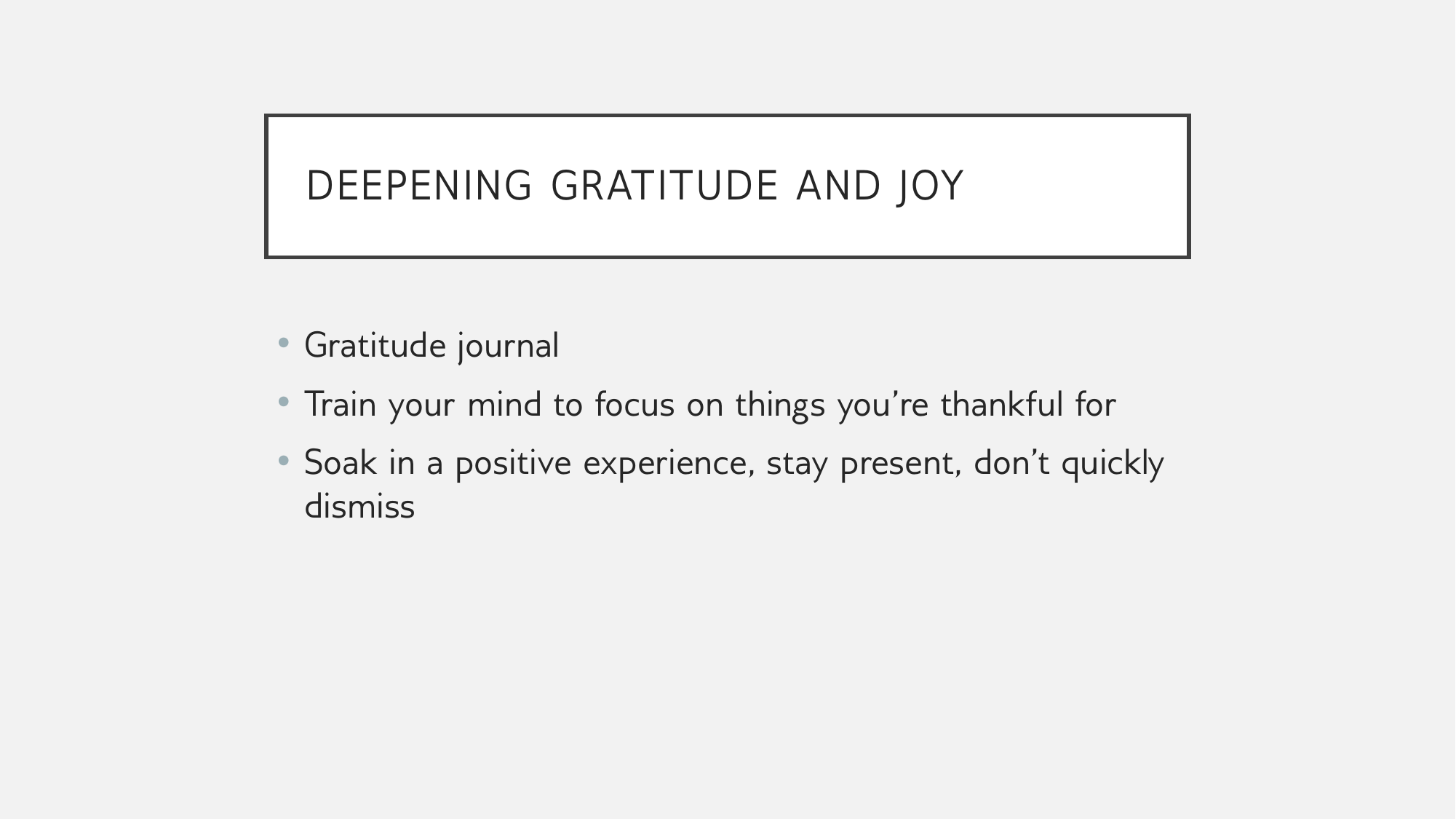

# Deepening gratitude and Joy
Gratitude journal
Train your mind to focus on things you’re thankful for
Soak in a positive experience, stay present, don’t quickly dismiss